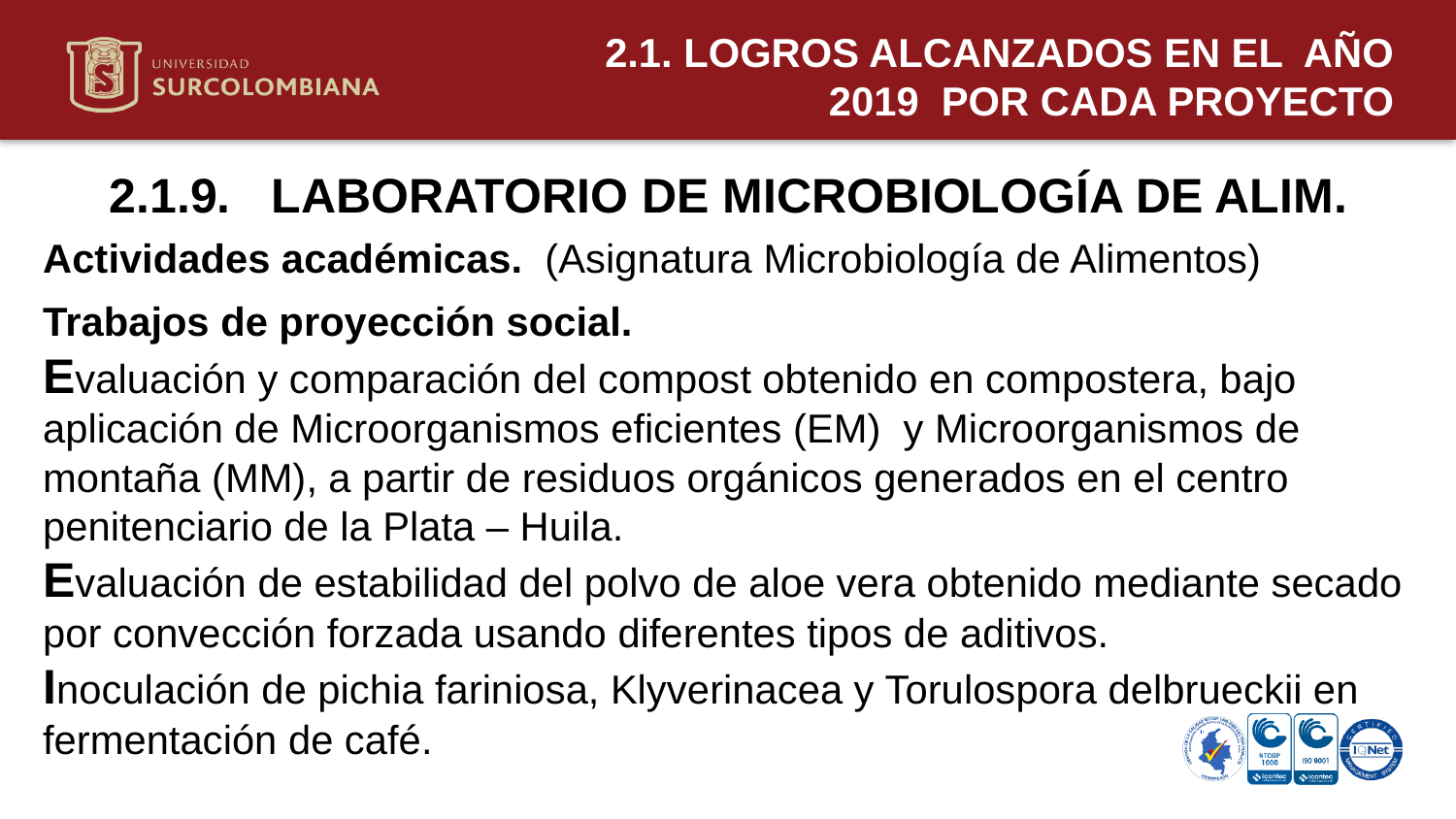

2.1. LOGROS ALCANZADOS EN EL  AÑO 2019  POR CADA PROYECTO
2.1.9.   LABORATORIO DE MICROBIOLOGÍA DE ALIM.

Actividades académicas.  (Asignatura Microbiología de Alimentos)

Trabajos de proyección social.
Evaluación y comparación del compost obtenido en compostera, bajo  aplicación de Microorganismos eficientes (EM)  y Microorganismos de montaña (MM), a partir de residuos orgánicos generados en el centro penitenciario de la Plata – Huila.
Evaluación de estabilidad del polvo de aloe vera obtenido mediante secado por convección forzada usando diferentes tipos de aditivos.
Inoculación de pichia fariniosa, Klyverinacea y Torulospora delbrueckii en fermentación de café.

Neiva  11 de mayo de 2020